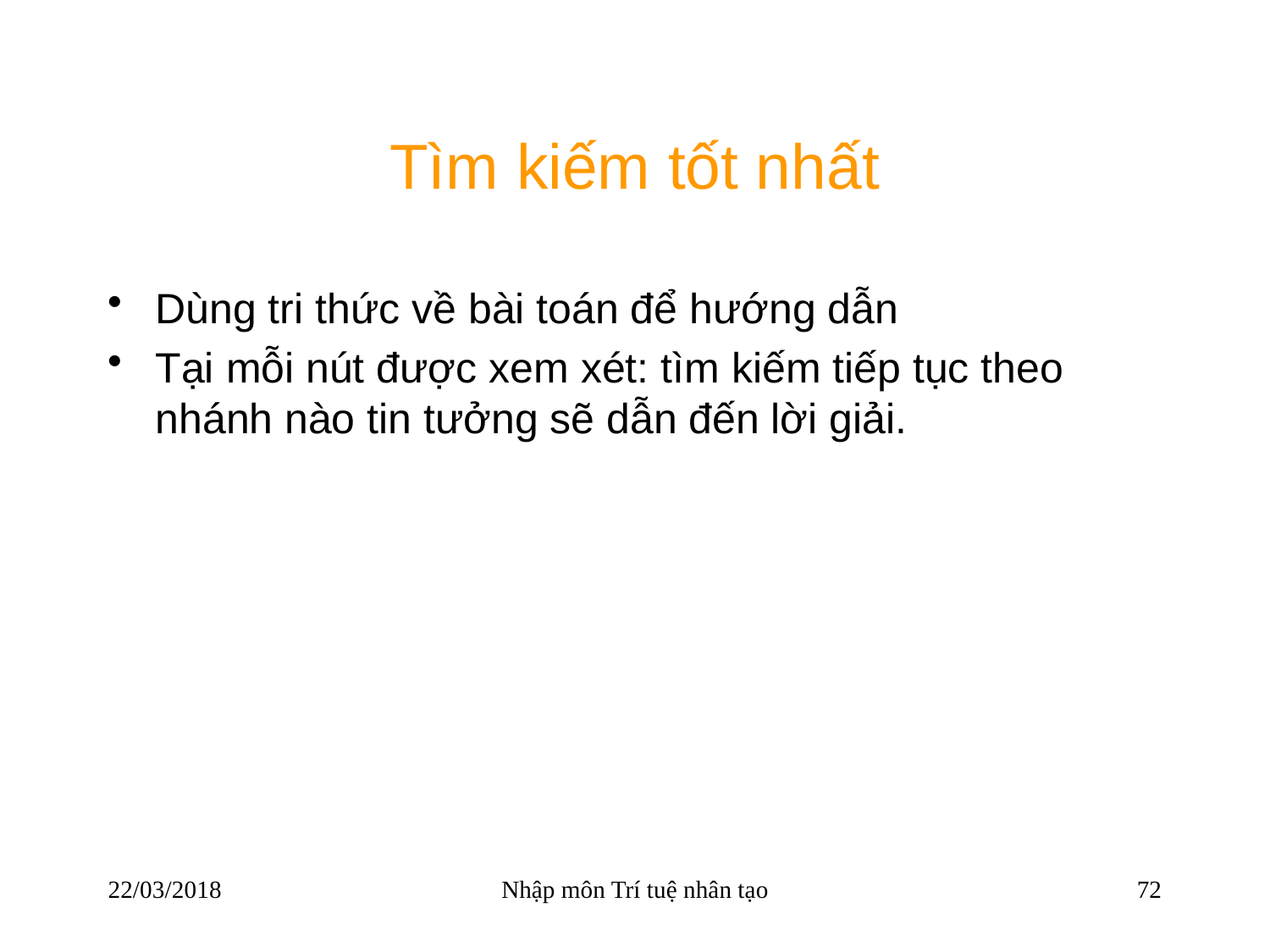

# Tìm kiếm tốt nhất
Dùng tri thức về bài toán để hướng dẫn
Tại mỗi nút được xem xét: tìm kiếm tiếp tục theo nhánh nào tin tưởng sẽ dẫn đến lời giải.
22/03/2018
Nhập môn Trí tuệ nhân tạo
72